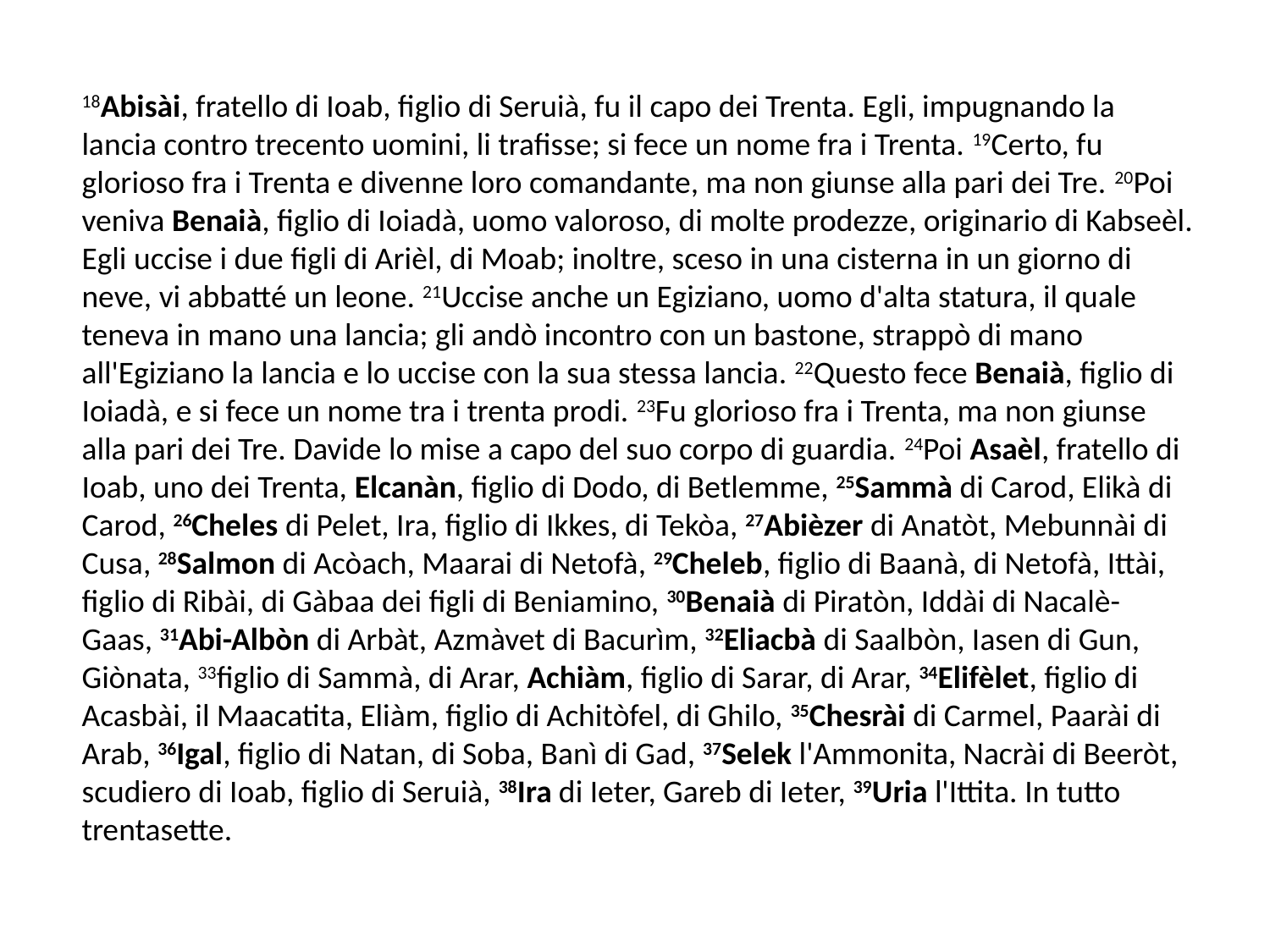

18Abisài, fratello di Ioab, figlio di Seruià, fu il capo dei Trenta. Egli, impugnando la lancia contro trecento uomini, li trafisse; si fece un nome fra i Trenta. 19Certo, fu glorioso fra i Trenta e divenne loro comandante, ma non giunse alla pari dei Tre. 20Poi veniva Benaià, figlio di Ioiadà, uomo valoroso, di molte prodezze, originario di Kabseèl. Egli uccise i due figli di Arièl, di Moab; inoltre, sceso in una cisterna in un giorno di neve, vi abbatté un leone. 21Uccise anche un Egiziano, uomo d'alta statura, il quale teneva in mano una lancia; gli andò incontro con un bastone, strappò di mano all'Egiziano la lancia e lo uccise con la sua stessa lancia. 22Questo fece Benaià, figlio di Ioiadà, e si fece un nome tra i trenta prodi. 23Fu glorioso fra i Trenta, ma non giunse alla pari dei Tre. Davide lo mise a capo del suo corpo di guardia. 24Poi Asaèl, fratello di Ioab, uno dei Trenta, Elcanàn, figlio di Dodo, di Betlemme, 25Sammà di Carod, Elikà di Carod, 26Cheles di Pelet, Ira, figlio di Ikkes, di Tekòa, 27Abièzer di Anatòt, Mebunnài di Cusa, 28Salmon di Acòach, Maarai di Netofà, 29Cheleb, figlio di Baanà, di Netofà, Ittài, figlio di Ribài, di Gàbaa dei figli di Beniamino, 30Benaià di Piratòn, Iddài di Nacalè-Gaas, 31Abi-Albòn di Arbàt, Azmàvet di Bacurìm, 32Eliacbà di Saalbòn, Iasen di Gun, Giònata, 33figlio di Sammà, di Arar, Achiàm, figlio di Sarar, di Arar, 34Elifèlet, figlio di Acasbài, il Maacatita, Eliàm, figlio di Achitòfel, di Ghilo, 35Chesrài di Carmel, Paarài di Arab, 36Igal, figlio di Natan, di Soba, Banì di Gad, 37Selek l'Ammonita, Nacrài di Beeròt, scudiero di Ioab, figlio di Seruià, 38Ira di Ieter, Gareb di Ieter, 39Uria l'Ittita. In tutto trentasette.